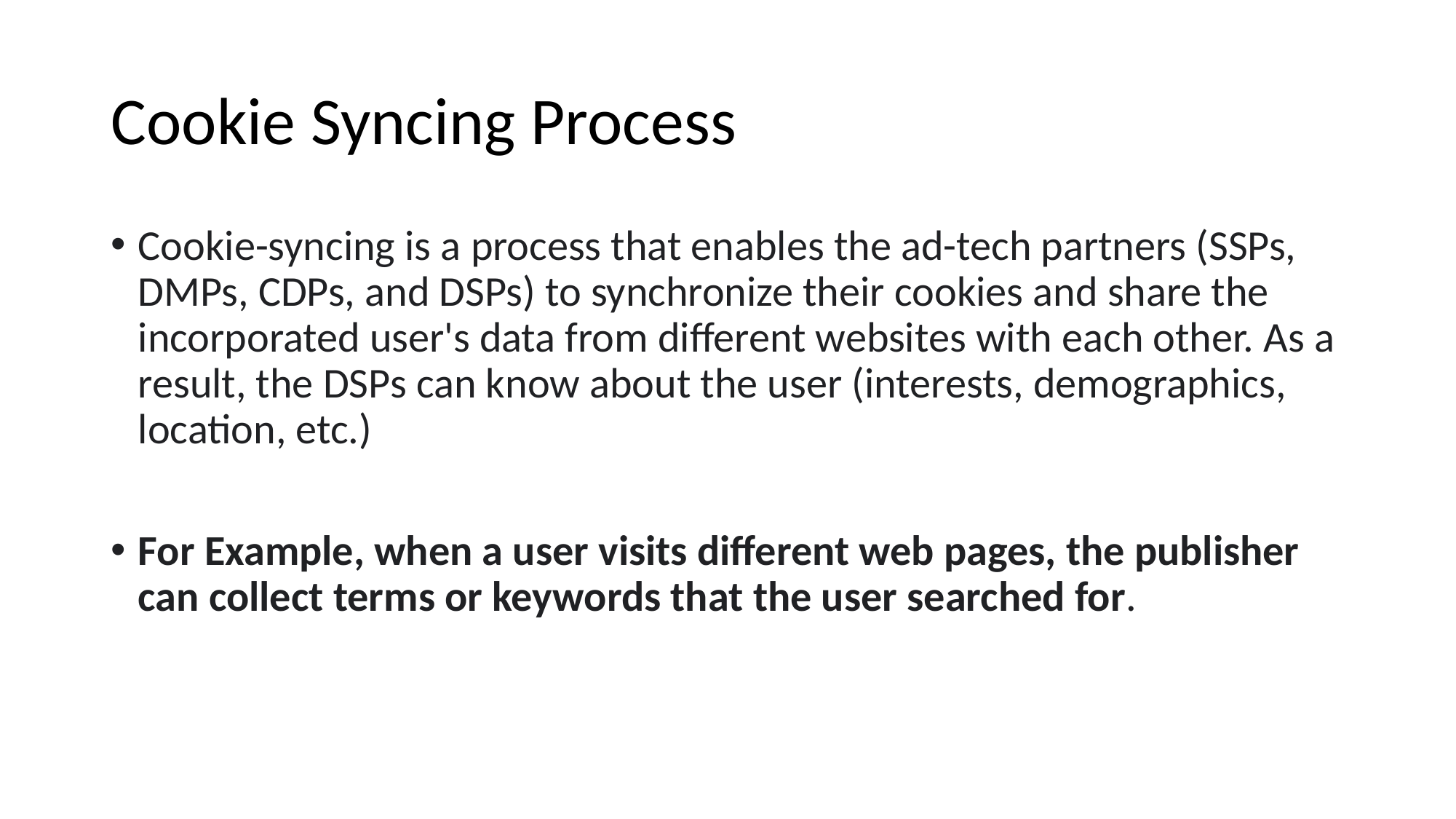

# Cookie Syncing Process
Cookie-syncing is a process that enables the ad-tech partners (SSPs, DMPs, CDPs, and DSPs) to synchronize their cookies and share the incorporated user's data from different websites with each other. As a result, the DSPs can know about the user (interests, demographics, location, etc.)

For Example, when a user visits different web pages, the publisher can collect terms or keywords that the user searched for.